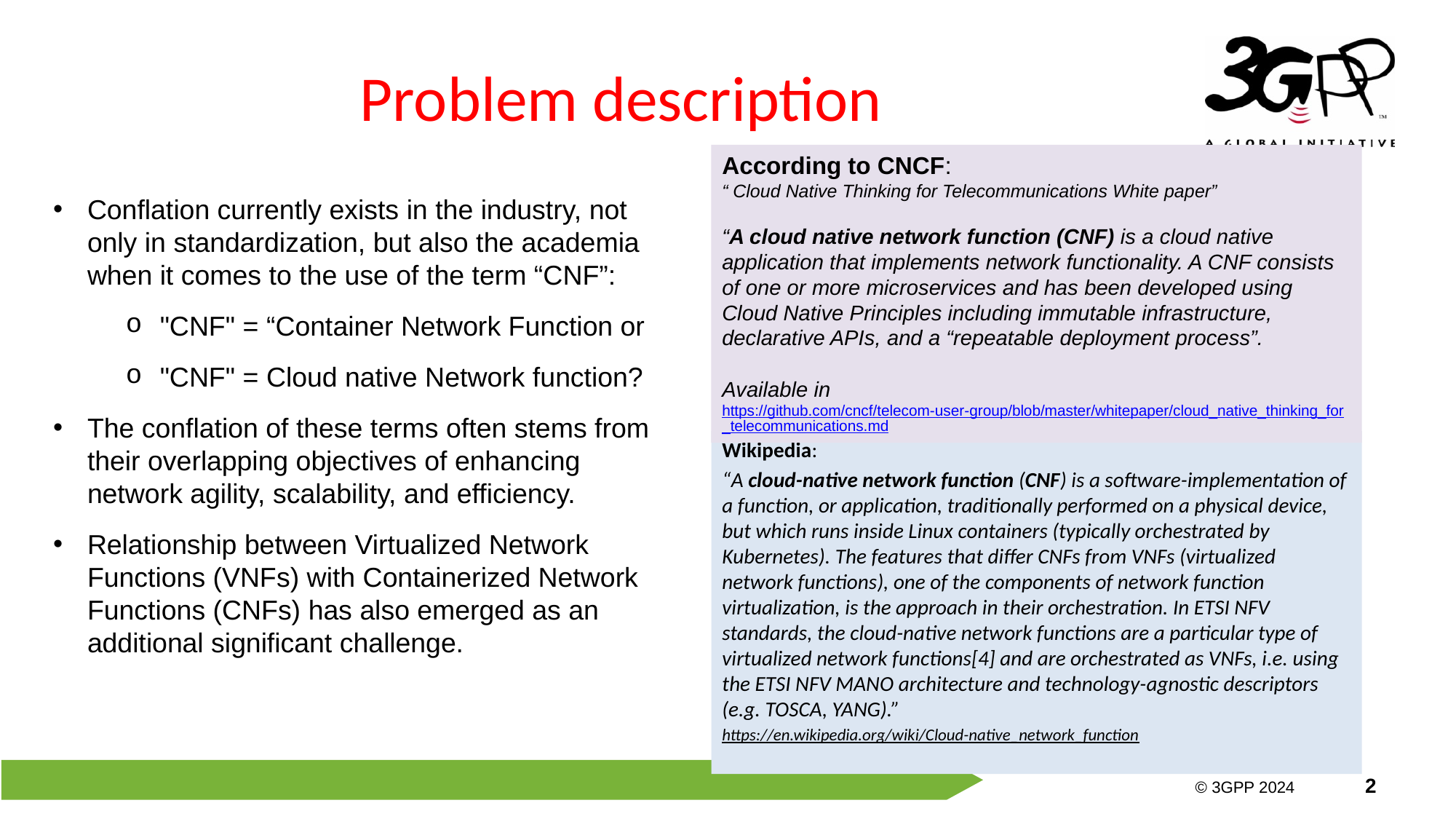

# Problem description
According to CNCF:
“ Cloud Native Thinking for Telecommunications White paper”

“A cloud native network function (CNF) is a cloud native application that implements network functionality. A CNF consists of one or more microservices and has been developed using Cloud Native Principles including immutable infrastructure, declarative APIs, and a “repeatable deployment process”.

Available in https://github.com/cncf/telecom-user-group/blob/master/whitepaper/cloud_native_thinking_for_telecommunications.md
Conflation currently exists in the industry, not only in standardization, but also the academia when it comes to the use of the term “CNF”:
"CNF" = “Container Network Function or
"CNF" = Cloud native Network function?
The conflation of these terms often stems from their overlapping objectives of enhancing network agility, scalability, and efficiency.
Relationship between Virtualized Network Functions (VNFs) with Containerized Network Functions (CNFs) has also emerged as an additional significant challenge.

Wikipedia:
“A cloud-native network function (CNF) is a software-implementation of a function, or application, traditionally performed on a physical device, but which runs inside Linux containers (typically orchestrated by Kubernetes). The features that differ CNFs from VNFs (virtualized network functions), one of the components of network function virtualization, is the approach in their orchestration. In ETSI NFV standards, the cloud-native network functions are a particular type of virtualized network functions[4] and are orchestrated as VNFs, i.e. using the ETSI NFV MANO architecture and technology-agnostic descriptors (e.g. TOSCA, YANG).”
https://en.wikipedia.org/wiki/Cloud-native_network_function